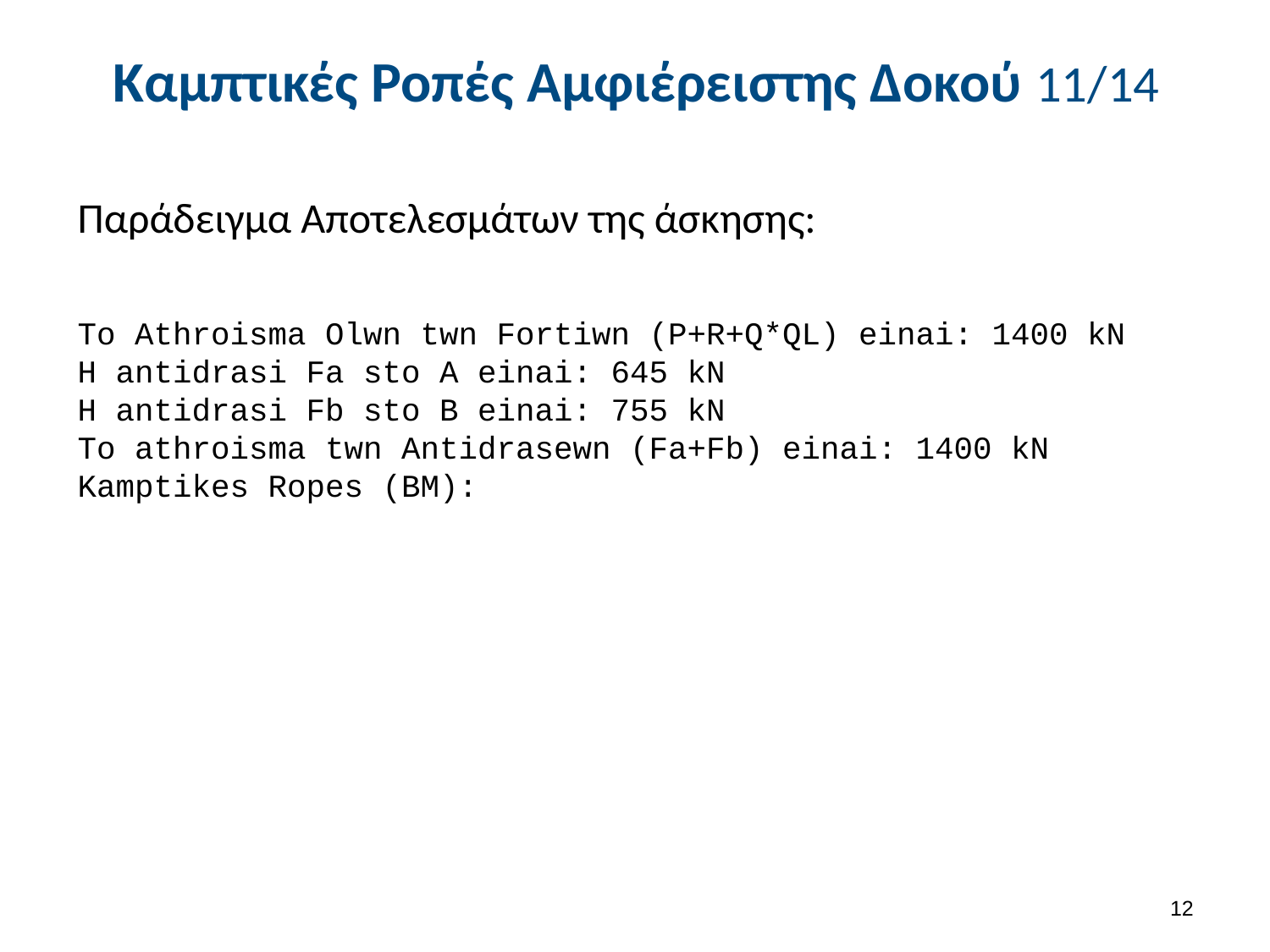

# Καμπτικές Ροπές Αμφιέρειστης Δοκού 11/14
Παράδειγμα Αποτελεσμάτων της άσκησης:
To Athroisma Olwn twn Fortiwn (P+R+Q*QL) einai: 1400 kN
H antidrasi Fa sto A einai: 645 kN
H antidrasi Fb sto B einai: 755 kN
To athroisma twn Antidrasewn (Fa+Fb) einai: 1400 kN
Kamptikes Ropes (BM):
12